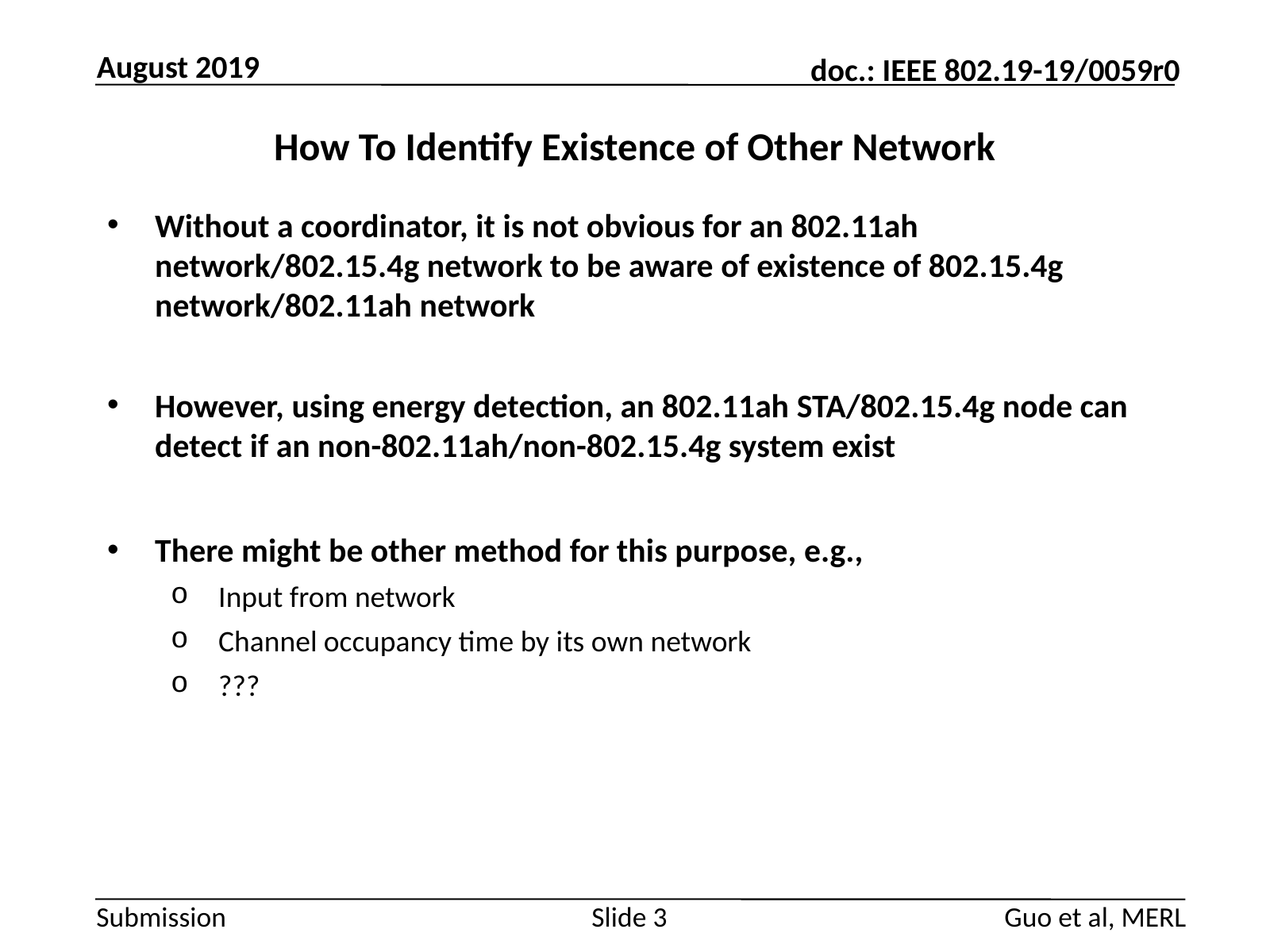

August 2019
# How To Identify Existence of Other Network

Without a coordinator, it is not obvious for an 802.11ah network/802.15.4g network to be aware of existence of 802.15.4g network/802.11ah network

However, using energy detection, an 802.11ah STA/802.15.4g node can detect if an non-802.11ah/non-802.15.4g system exist

There might be other method for this purpose, e.g.,
Input from network
Channel occupancy time by its own network
???
Guo et al, MERL
Slide 3